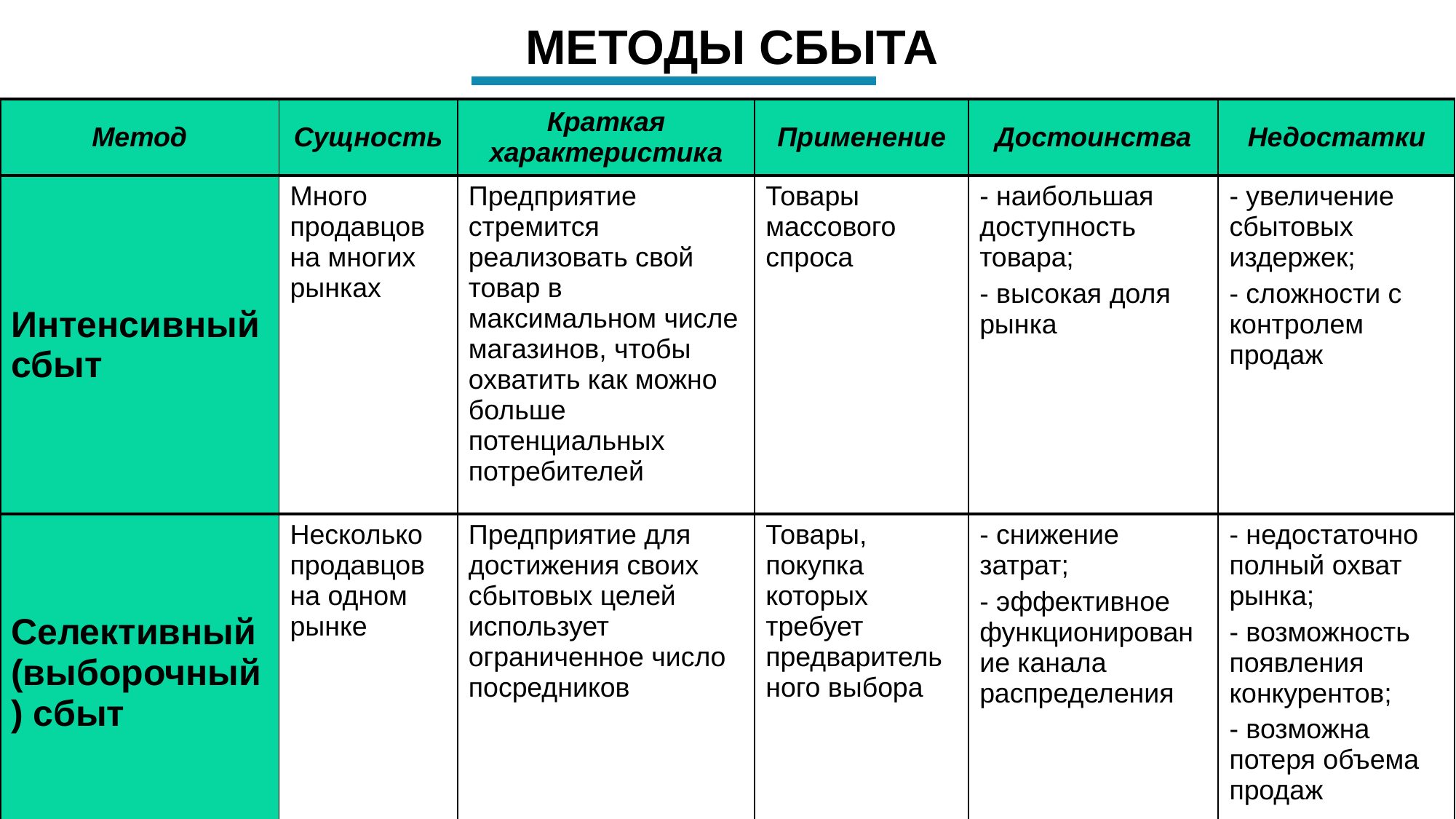

МЕТОДЫ СБЫТА
| Метод | Сущность | Краткая характеристика | Применение | Достоинства | Недостатки |
| --- | --- | --- | --- | --- | --- |
| Интенсивный сбыт | Много продавцов на многих рынках | Предприятие стремится реализовать свой товар в максимальном числе магазинов, чтобы охватить как можно больше потенциальных потребителей | Товары массового спроса | - наибольшая доступность товара; - высокая доля рынка | - увеличение сбытовых издержек; - сложности с контролем продаж |
| Селективный (выборочный) сбыт | Несколько продавцов на одном рынке | Предприятие для достижения своих сбытовых целей использует ограниченное число посредников | Товары, покупка которых требует предварительного выбора | - снижение затрат; - эффективное функционирование канала распределения | - недостаточно полный охват рынка; - возможность появления конкурентов; - возможна потеря объема продаж |
| Исключительный (эксклюзивный) сбыт | Один продавец на одном рынке | Только один продавец может представлять изготовителя на одном рынке | Дифференцированные товары высокого качества | - качественное обслуживание покупателей; - возможность контроля продаж | - незначительная доля рынка; - полное выполнение обязательств |